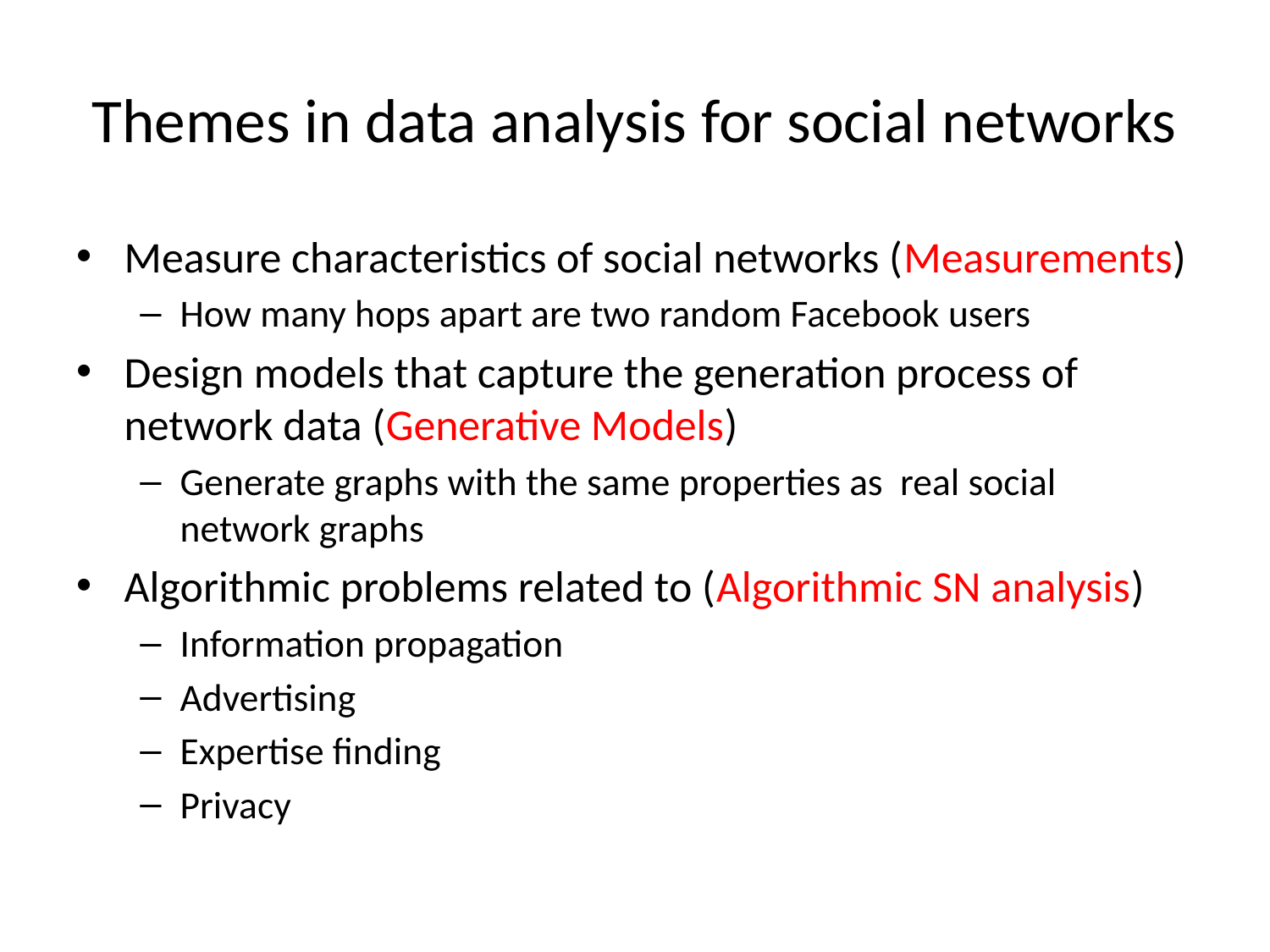

# Themes in data analysis for social networks
Measure characteristics of social networks (Measurements)
How many hops apart are two random Facebook users
Design models that capture the generation process of network data (Generative Models)
Generate graphs with the same properties as  real social network graphs
Algorithmic problems related to (Algorithmic SN analysis)
Information propagation
Advertising
Expertise finding
Privacy